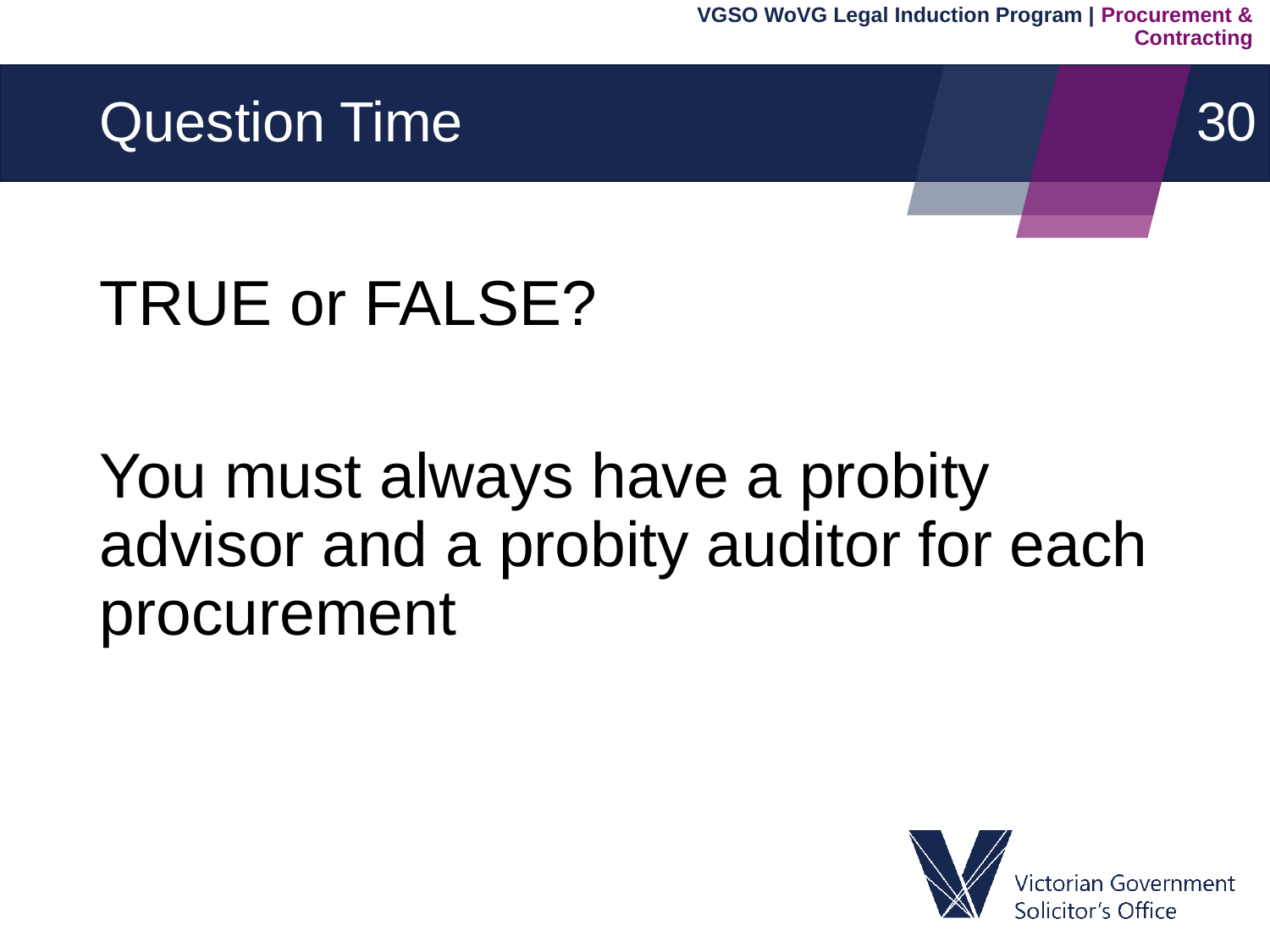

VGSO WoVG Legal Induction Program | Procurement & Contracting
30
# Question Time

TRUE or FALSE?

You must always have a probity advisor and a probity auditor for each procurement